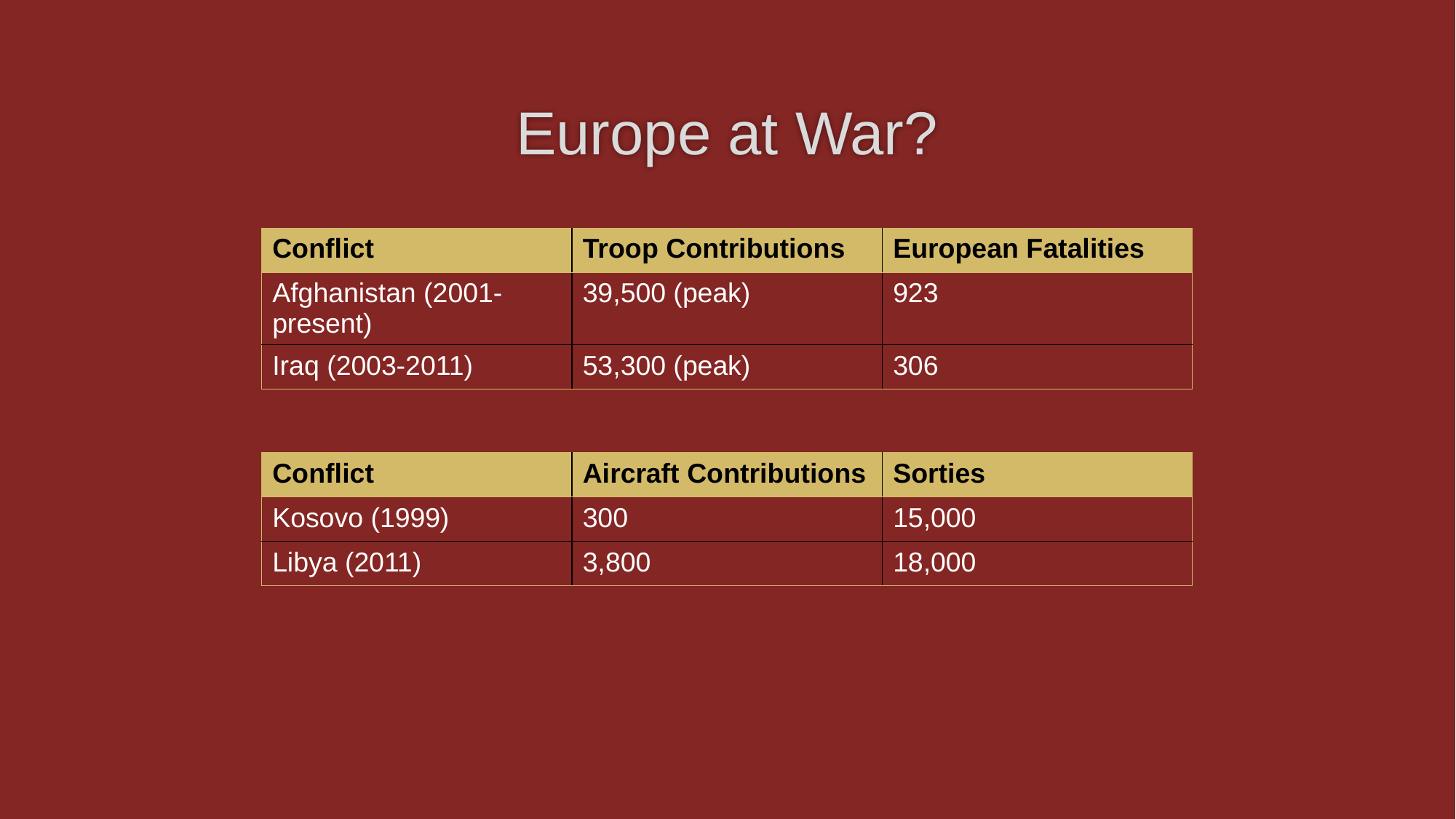

# Europe at War?
| Conflict | Troop Contributions | European Fatalities |
| --- | --- | --- |
| Afghanistan (2001-present) | 39,500 (peak) | 923 |
| Iraq (2003-2011) | 53,300 (peak) | 306 |
| Conflict | Aircraft Contributions | Sorties |
| --- | --- | --- |
| Kosovo (1999) | 300 | 15,000 |
| Libya (2011) | 3,800 | 18,000 |